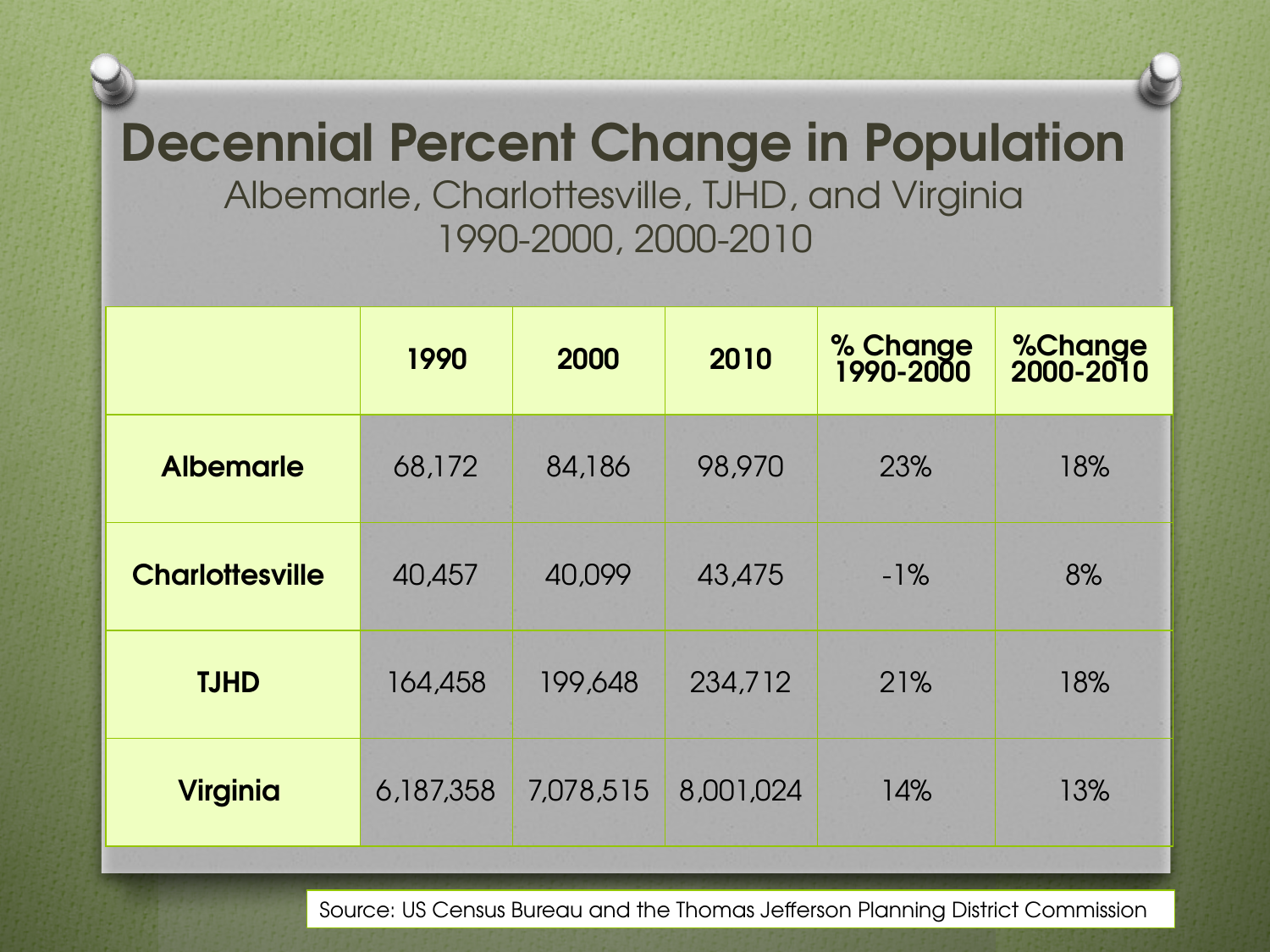

# Decennial Percent Change in Population Albemarle, Charlottesville, TJHD, and Virginia 1990-2000, 2000-2010
|  | 1990 | 2000 | 2010 | % Change 1990-2000 | %Change 2000-2010 |
| --- | --- | --- | --- | --- | --- |
| Albemarle | 68,172 | 84,186 | 98,970 | 23% | 18% |
| Charlottesville | 40,457 | 40,099 | 43,475 | -1% | 8% |
| TJHD | 164,458 | 199,648 | 234,712 | 21% | 18% |
| Virginia | 6,187,358 | 7,078,515 | 8,001,024 | 14% | 13% |
Source: US Census Bureau and the Thomas Jefferson Planning District Commission